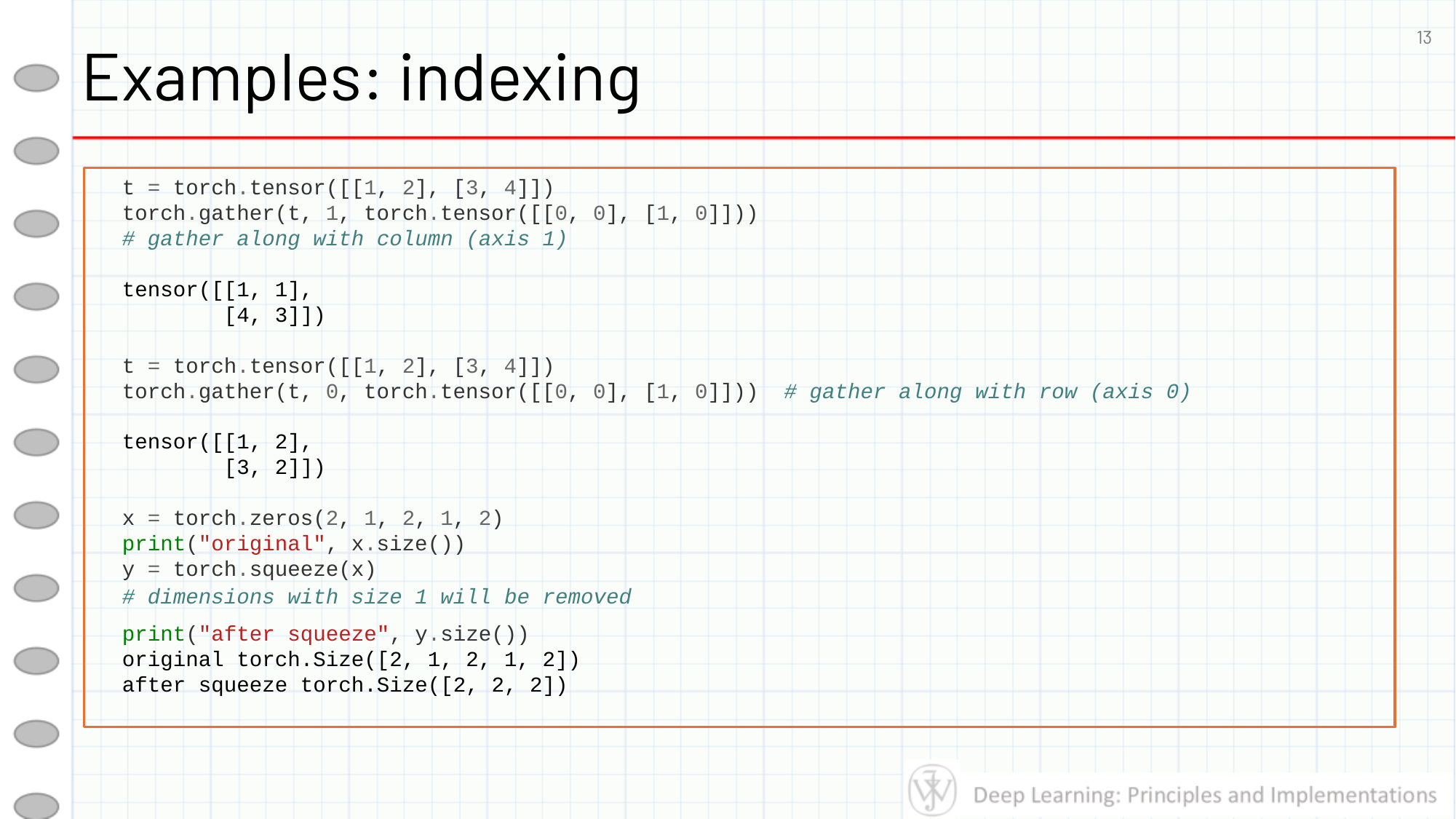

# Examples: indexing
13
t = torch.tensor([[1, 2], [3, 4]])
torch.gather(t, 1, torch.tensor([[0, 0], [1, 0]]))
# gather along with column (axis 1)

tensor([[1, 1],
        [4, 3]])

t = torch.tensor([[1, 2], [3, 4]])
torch.gather(t, 0, torch.tensor([[0, 0], [1, 0]]))  # gather along with row (axis 0)

tensor([[1, 2],
        [3, 2]])

x = torch.zeros(2, 1, 2, 1, 2)
print("original", x.size())
y = torch.squeeze(x)
# dimensions with size 1 will be removed
print("after squeeze", y.size())
original torch.Size([2, 1, 2, 1, 2])
after squeeze torch.Size([2, 2, 2])